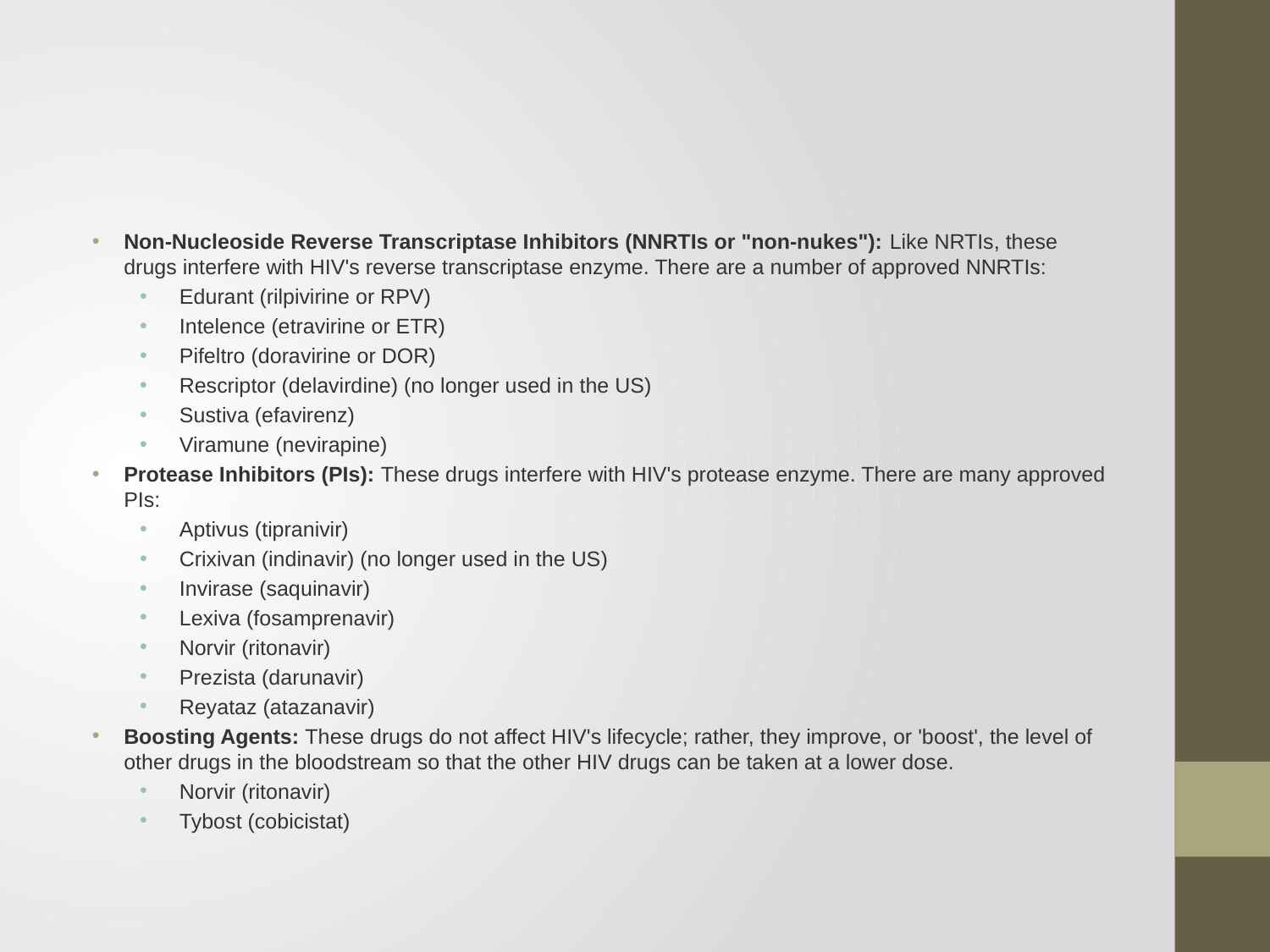

#
Non-Nucleoside Reverse Transcriptase Inhibitors (NNRTIs or "non-nukes"): Like NRTIs, these drugs interfere with HIV's reverse transcriptase enzyme. There are a number of approved NNRTIs:
Edurant (rilpivirine or RPV)
Intelence (etravirine or ETR)
Pifeltro (doravirine or DOR)
Rescriptor (delavirdine) (no longer used in the US)
Sustiva (efavirenz)
Viramune (nevirapine)
Protease Inhibitors (PIs): These drugs interfere with HIV's protease enzyme. There are many approved PIs:
Aptivus (tipranivir)
Crixivan (indinavir) (no longer used in the US)
Invirase (saquinavir)
Lexiva (fosamprenavir)
Norvir (ritonavir)
Prezista (darunavir)
Reyataz (atazanavir)
Boosting Agents: These drugs do not affect HIV's lifecycle; rather, they improve, or 'boost', the level of other drugs in the bloodstream so that the other HIV drugs can be taken at a lower dose.
Norvir (ritonavir)
Tybost (cobicistat)